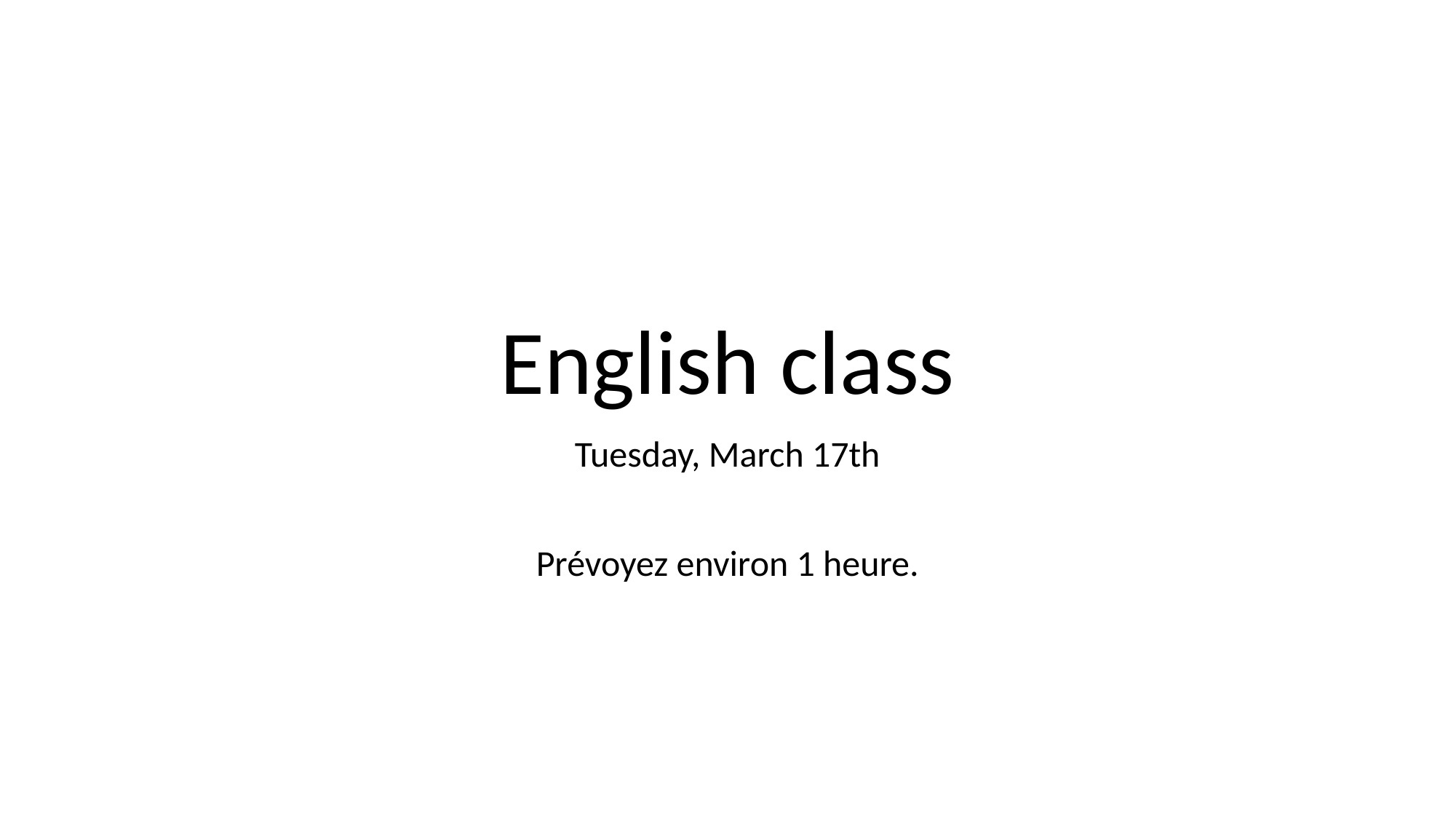

# English class
Tuesday, March 17th

Prévoyez environ 1 heure.